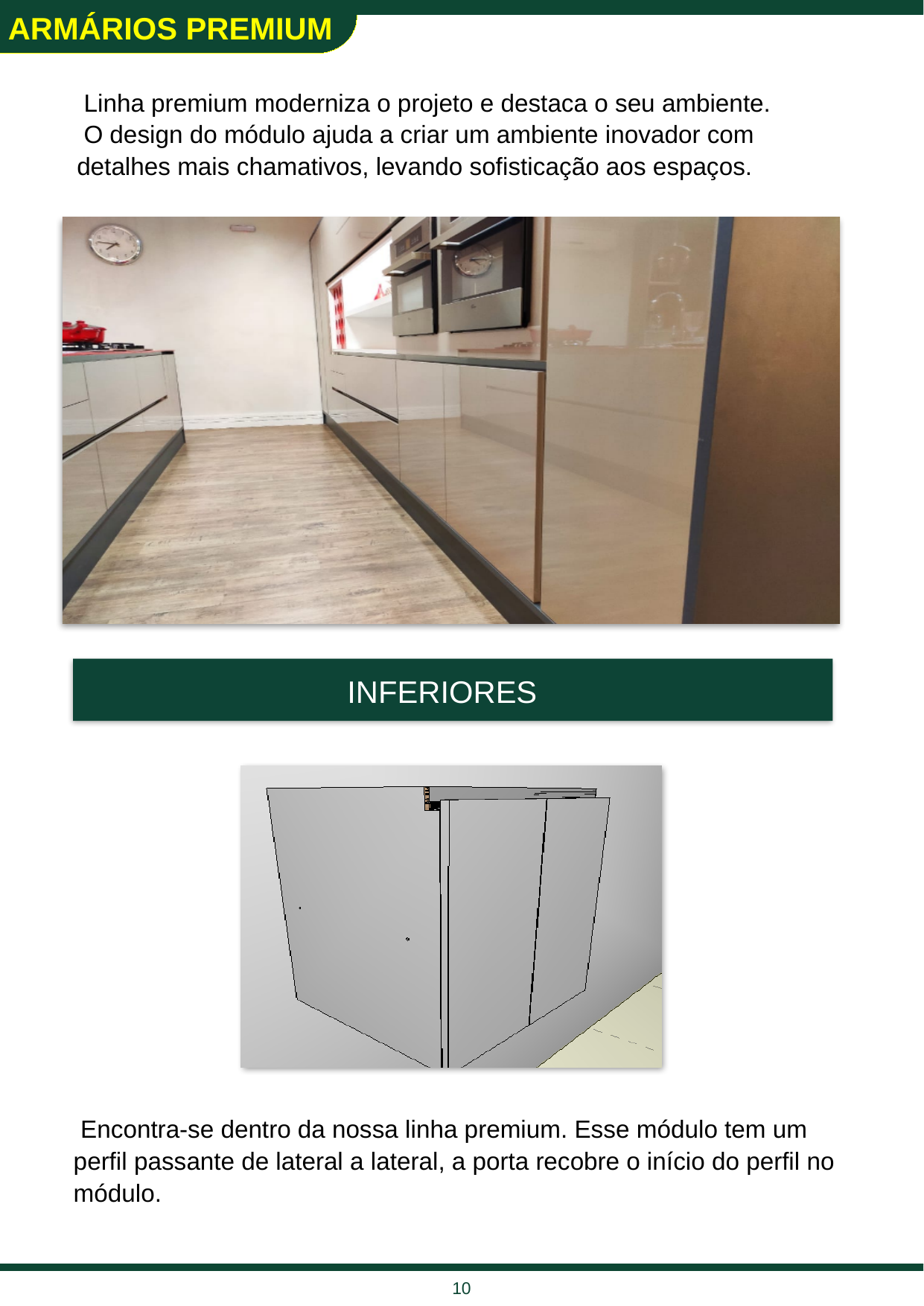

ARMÁRIOS PREMIUM

 Linha premium moderniza o projeto e destaca o seu ambiente.
 O design do módulo ajuda a criar um ambiente inovador com detalhes mais chamativos, levando sofisticação aos espaços.

INFERIORES

 Encontra-se dentro da nossa linha premium. Esse módulo tem um perfil passante de lateral a lateral, a porta recobre o início do perfil no módulo.

10